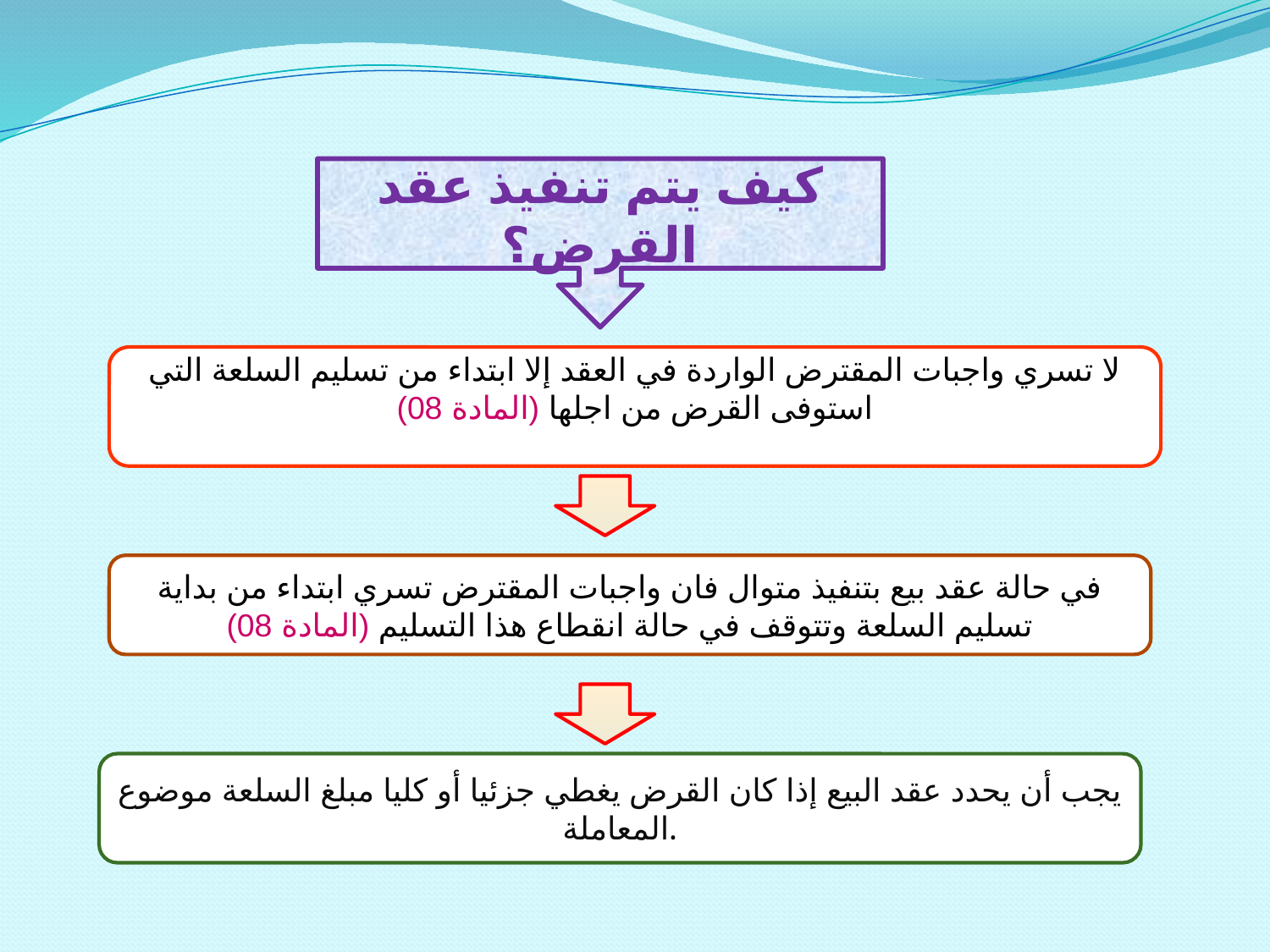

كيف يتم تنفيذ عقد القرض؟
لا تسري واجبات المقترض الواردة في العقد إلا ابتداء من تسليم السلعة التي استوفى القرض من اجلها (المادة 08)

في حالة عقد بيع بتنفيذ متوال فان واجبات المقترض تسري ابتداء من بداية تسليم السلعة وتتوقف في حالة انقطاع هذا التسليم (المادة 08)

يجب أن يحدد عقد البيع إذا كان القرض يغطي جزئيا أو كليا مبلغ السلعة موضوع المعاملة.